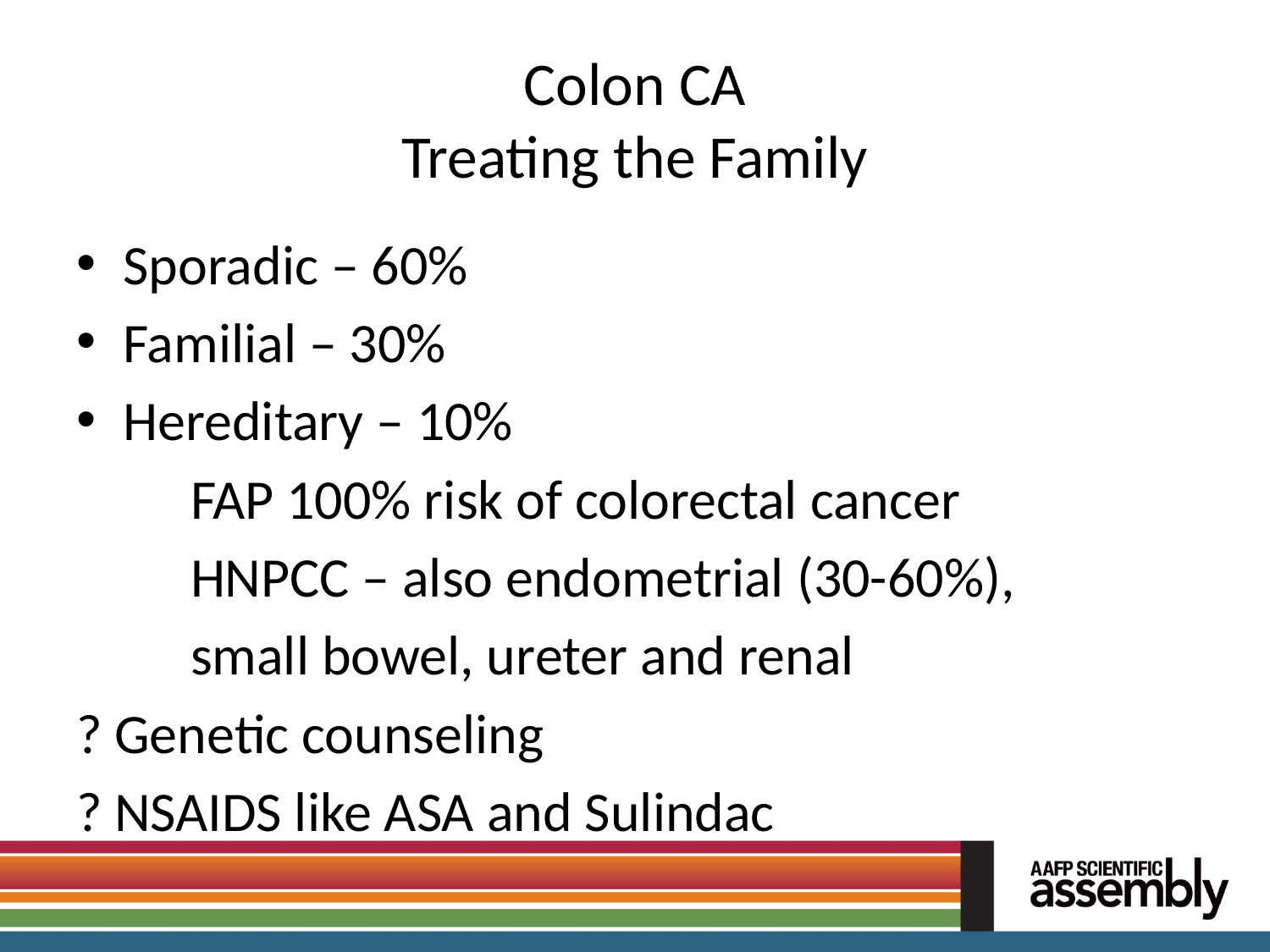

# Colon CA Treating the Family
Sporadic – 60%
Familial – 30%
Hereditary – 10%
         FAP 100% risk of colorectal cancer
         HNPCC – also endometrial (30-60%),
         small bowel, ureter and renal
? Genetic counseling
? NSAIDS like ASA and Sulindac